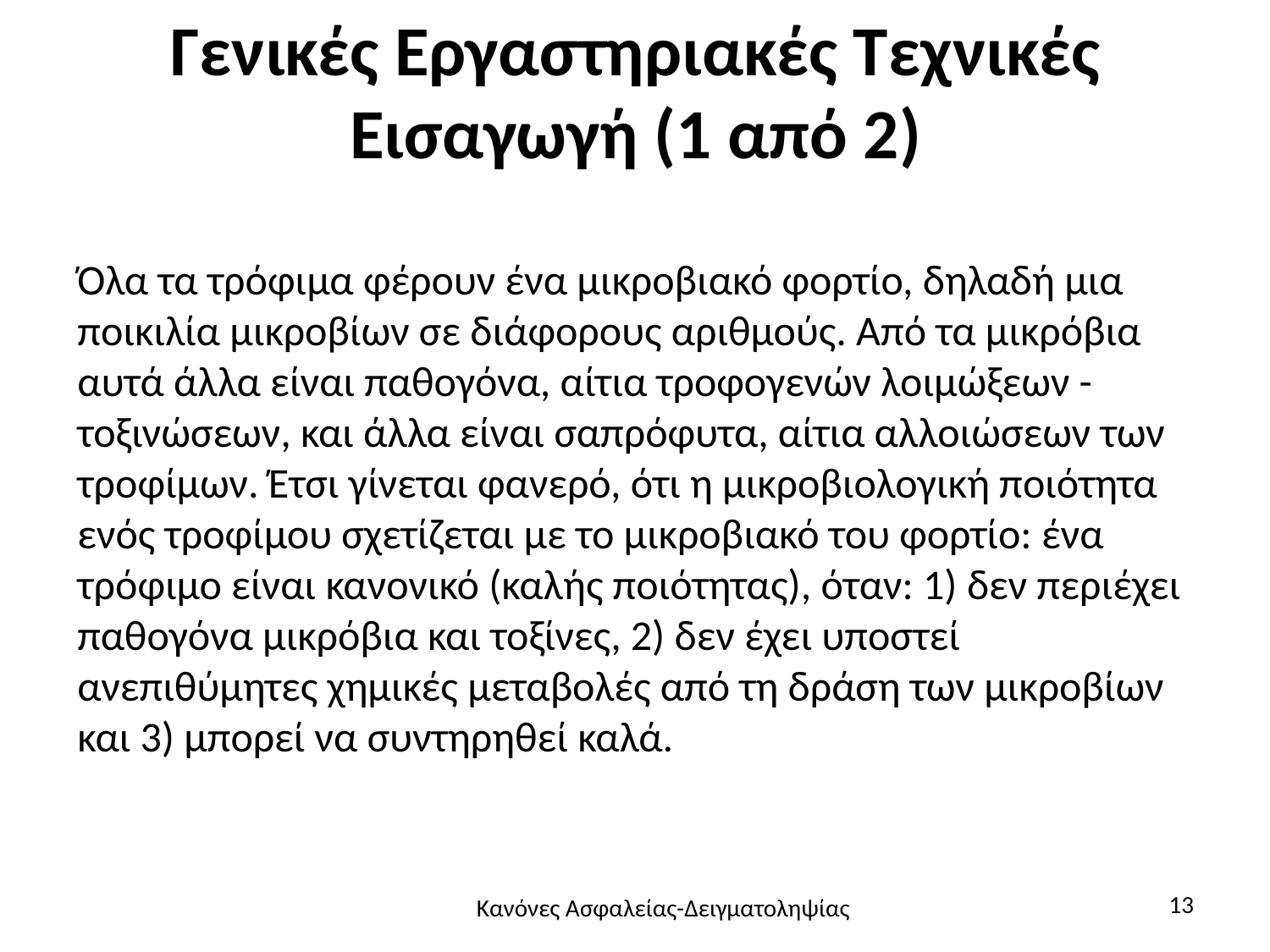

# Γενικές Εργαστηριακές Τεχνικές Εισαγωγή (1 από 2)
Όλα τα τρόφιμα φέρουν ένα μικροβιακό φορτίο, δηλαδή μια ποικιλία μικροβίων σε διάφορους αριθμούς. Από τα μικρόβια αυτά άλλα είναι παθογόνα, αίτια τροφογενών λοιμώξεων - τοξινώσεων, και άλλα είναι σαπρόφυτα, αίτια αλλοιώσεων των τροφίμων. Έτσι γίνεται φανερό, ότι η μικροβιολογική ποιότητα ενός τροφίμου σχετίζεται με το μικροβιακό του φορτίο: ένα τρόφιμο είναι κανονικό (καλής ποιότητας), όταν: 1) δεν περιέχει παθογόνα μικρόβια και τοξίνες, 2) δεν έχει υποστεί ανεπιθύμητες χημικές μεταβολές από τη δράση των μικροβίων και 3) μπορεί να συντηρηθεί καλά.
13
Κανόνες Ασφαλείας-Δειγματοληψίας